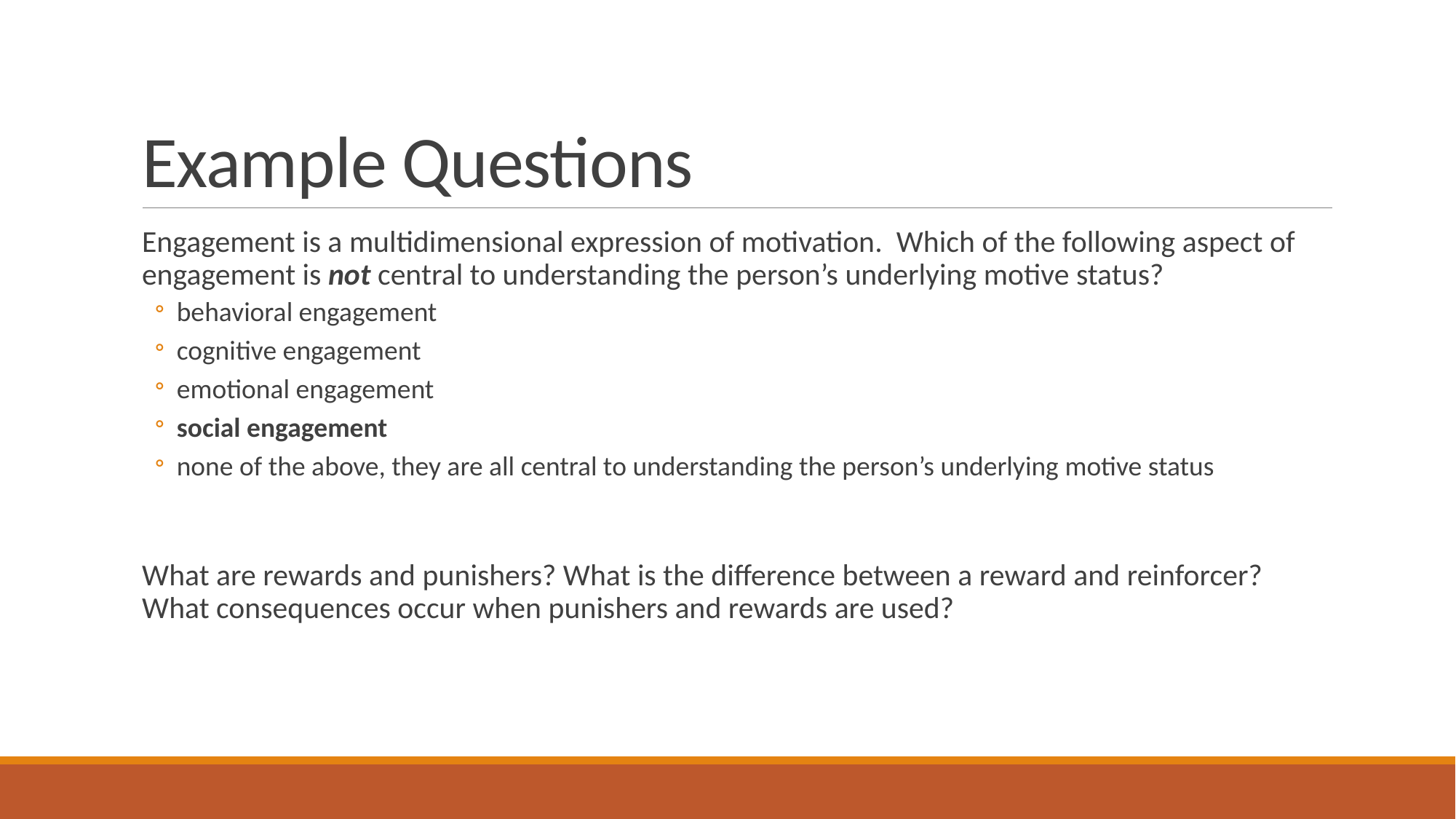

# Example Questions
Engagement is a multidimensional expression of motivation.  Which of the following aspect of engagement is not central to understanding the person’s underlying motive status?
behavioral engagement
cognitive engagement
emotional engagement
social engagement
none of the above, they are all central to understanding the person’s underlying motive status

What are rewards and punishers? What is the difference between a reward and reinforcer? What consequences occur when punishers and rewards are used?